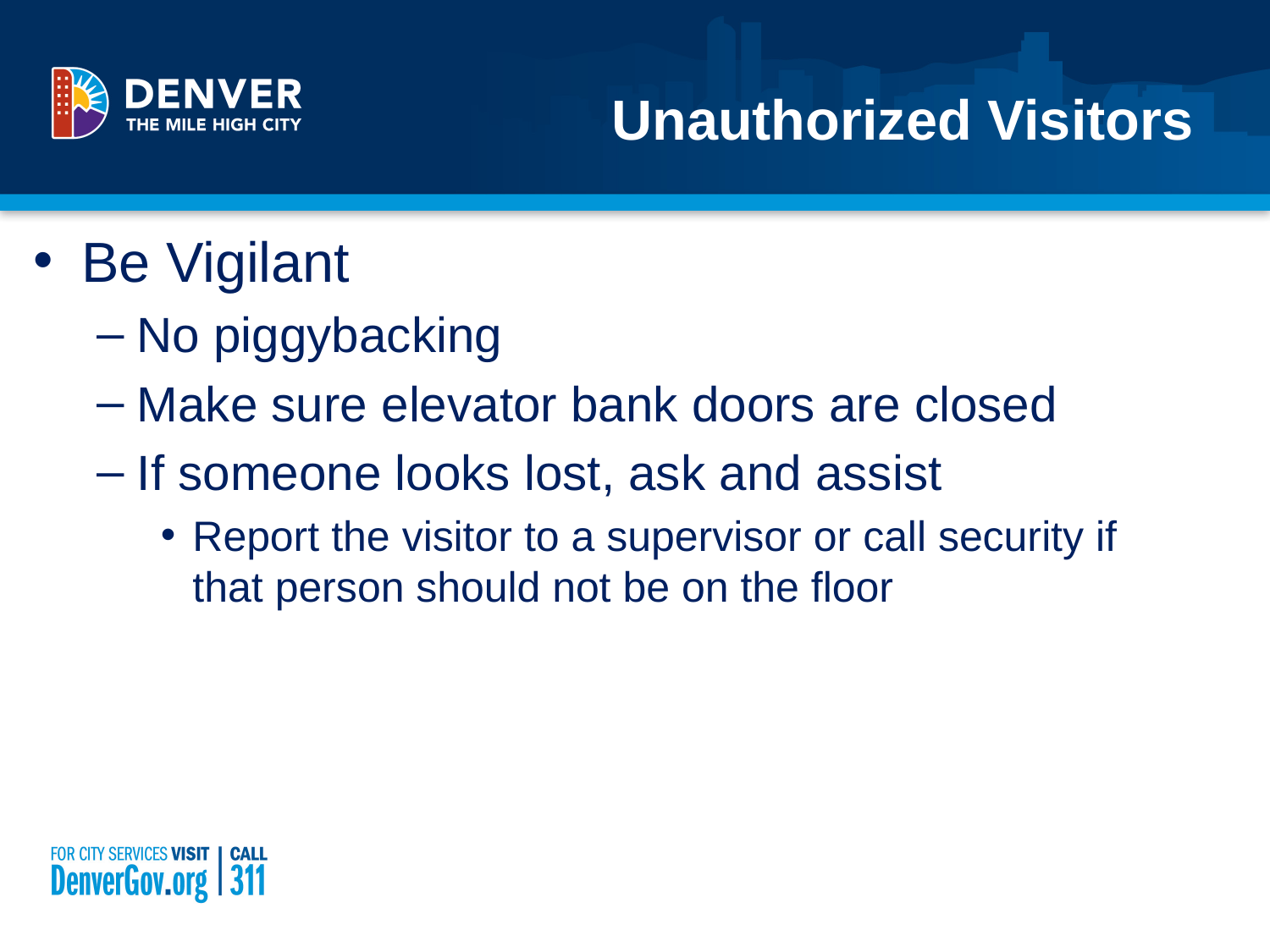

# Unauthorized Visitors
Be Vigilant
No piggybacking
Make sure elevator bank doors are closed
If someone looks lost, ask and assist
Report the visitor to a supervisor or call security if that person should not be on the floor